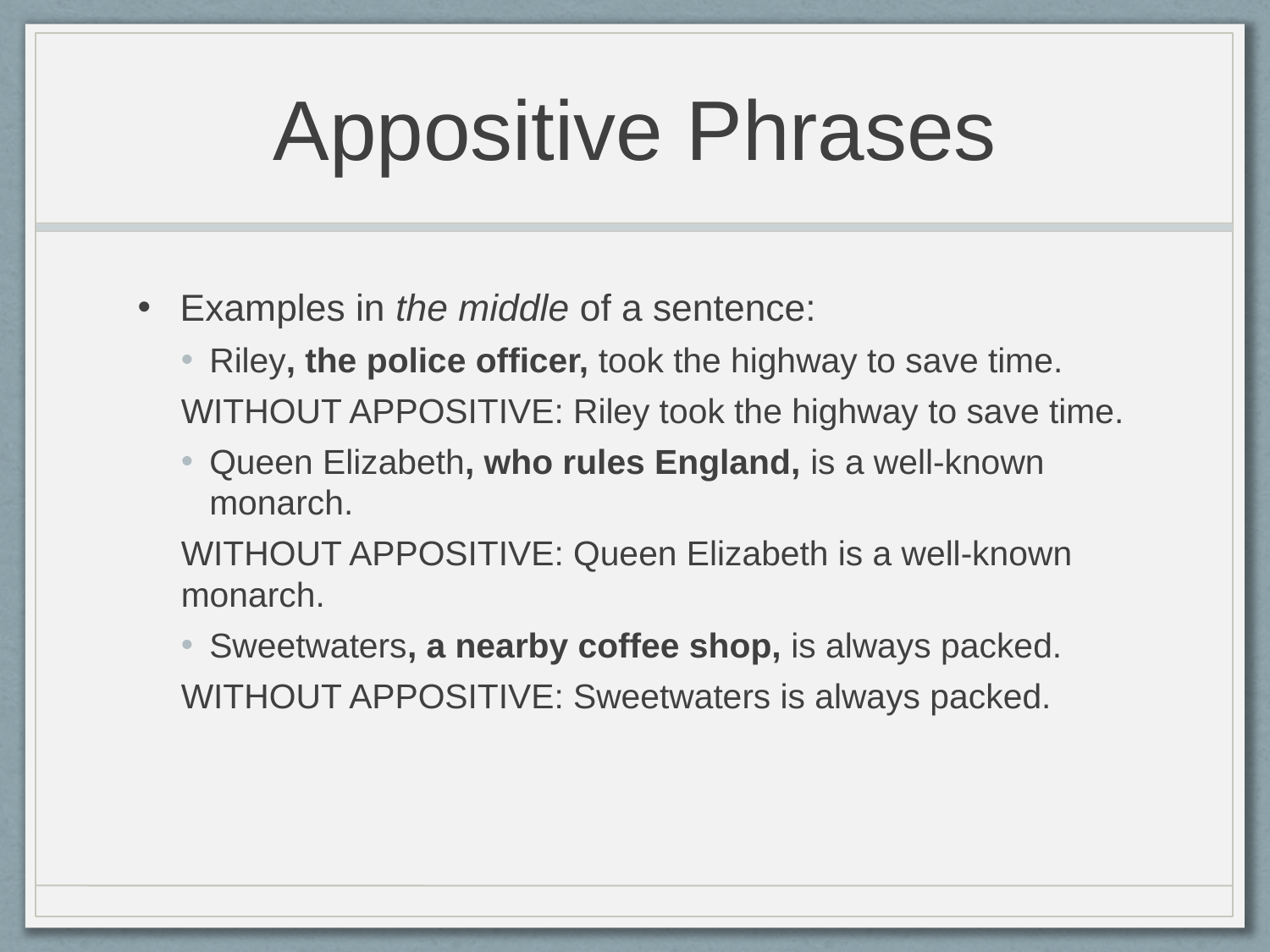

# Appositive Phrases
Examples in the middle of a sentence:
Riley, the police officer, took the highway to save time.
WITHOUT APPOSITIVE: Riley took the highway to save time.
Queen Elizabeth, who rules England, is a well-known monarch.
WITHOUT APPOSITIVE: Queen Elizabeth is a well-known monarch.
Sweetwaters, a nearby coffee shop, is always packed.
WITHOUT APPOSITIVE: Sweetwaters is always packed.